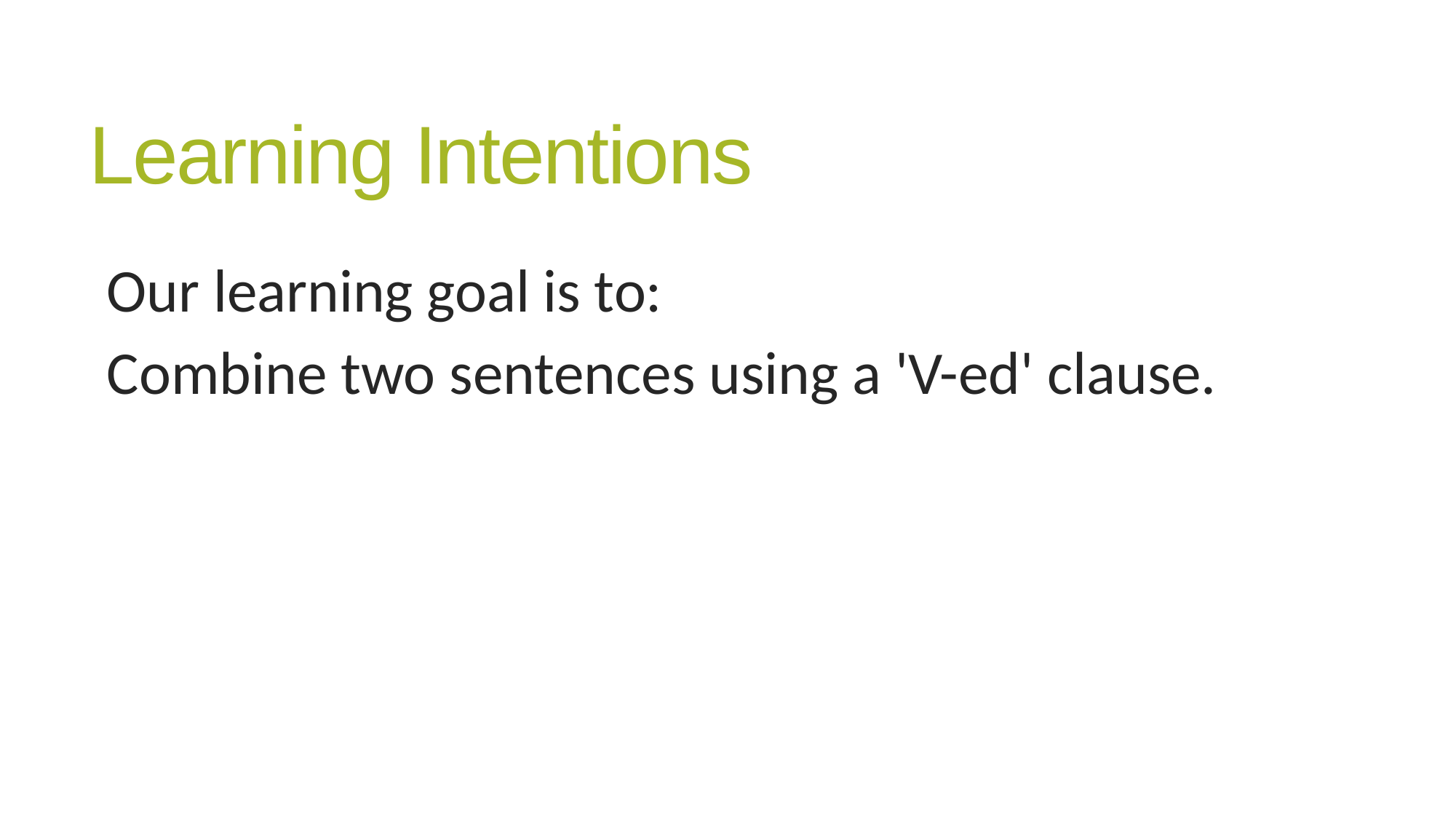

# Learning Intentions
Our learning goal is to:
Combine two sentences using a 'V-ed' clause.